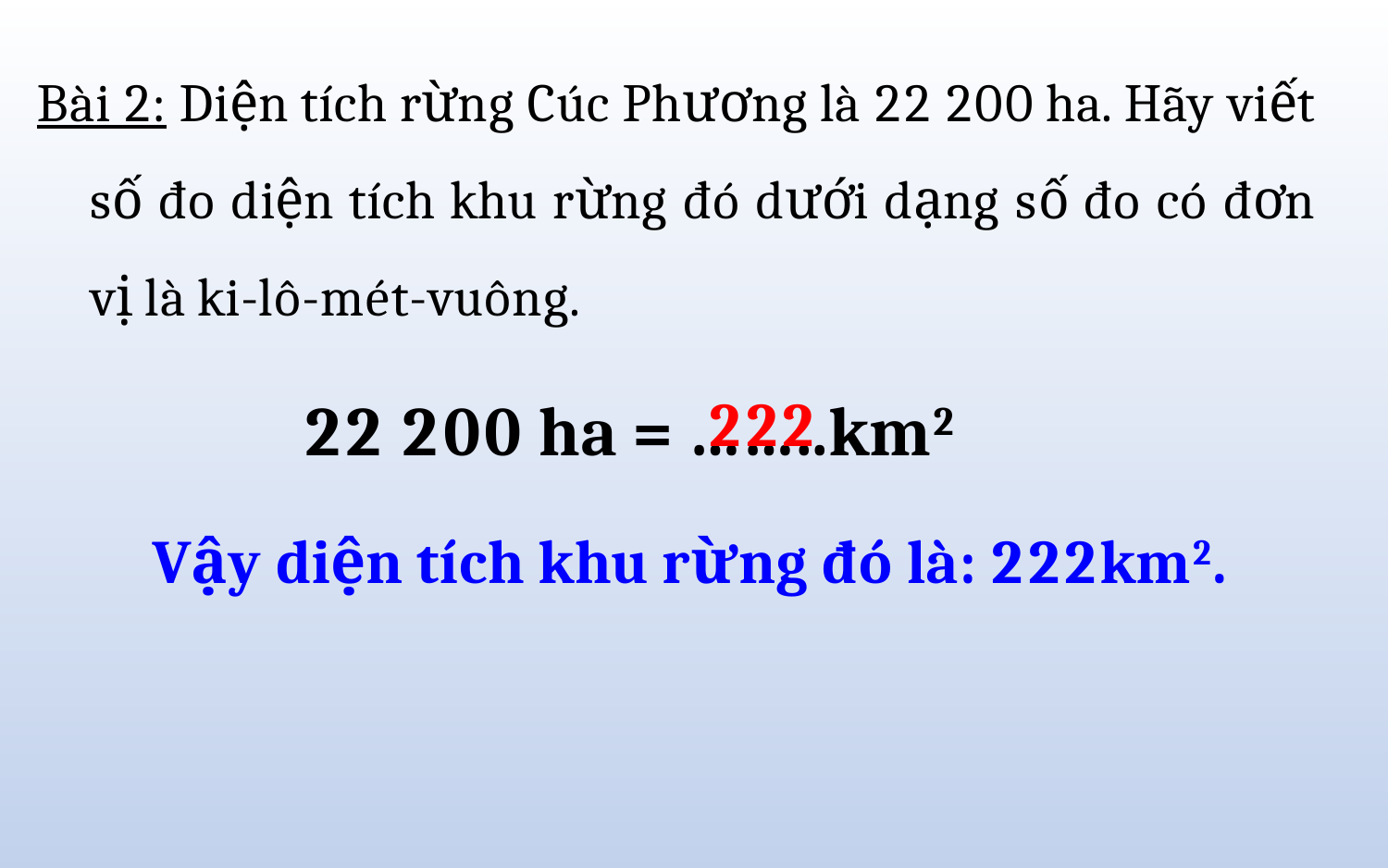

Bài 2: Diện tích rừng Cúc Phương là 22 200 ha. Hãy viết số đo diện tích khu rừng đó dưới dạng số đo có đơn vị là ki-lô-mét-vuông.

222
22 200 ha = ……..km2
Vậy diện tích khu rừng đó là: 222km2.